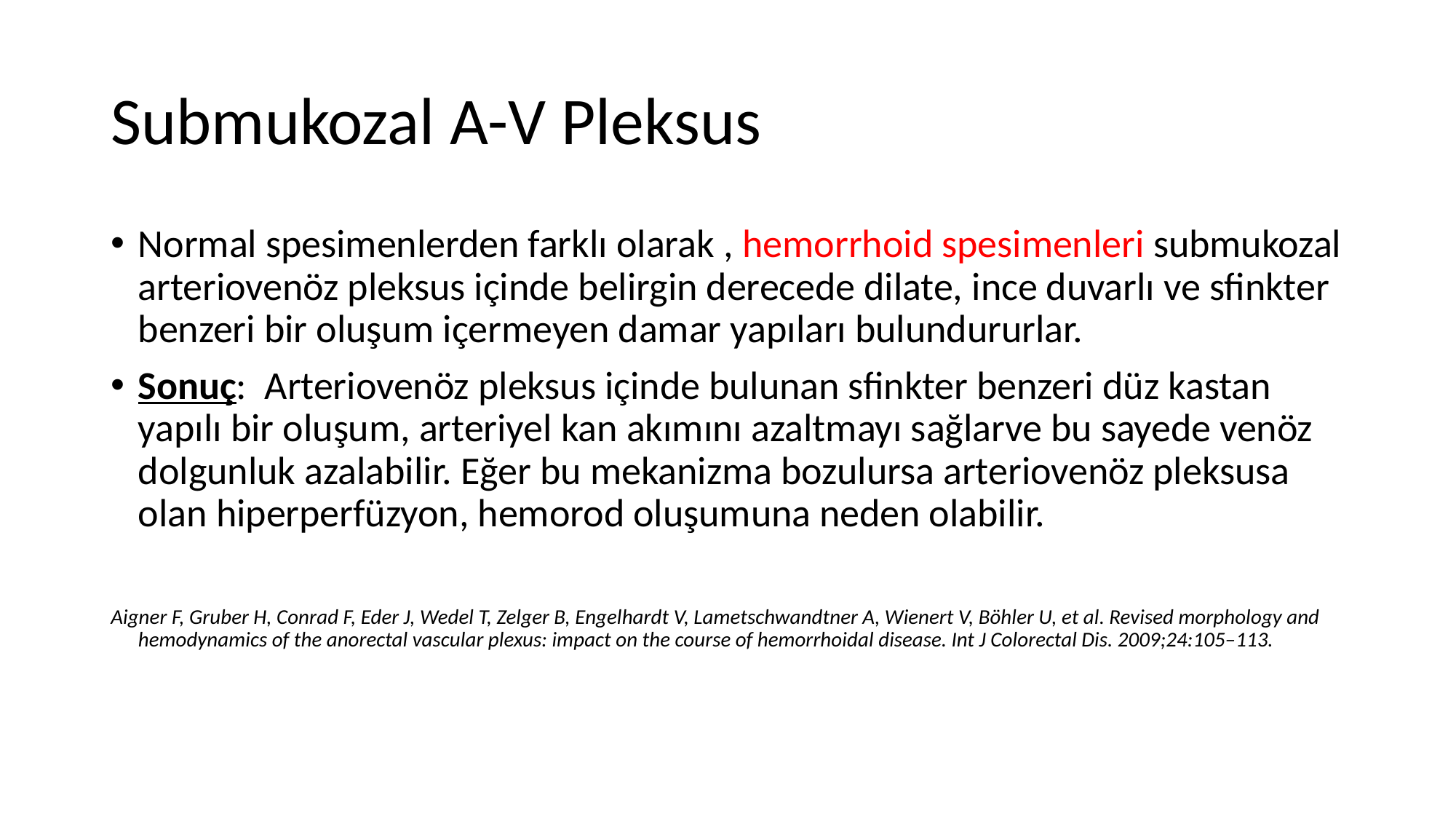

# Submukozal A-V Pleksus
Normal spesimenlerden farklı olarak , hemorrhoid spesimenleri submukozal arteriovenöz pleksus içinde belirgin derecede dilate, ince duvarlı ve sfinkter benzeri bir oluşum içermeyen damar yapıları bulundururlar.
Sonuç:  Arteriovenöz pleksus içinde bulunan sfinkter benzeri düz kastan yapılı bir oluşum, arteriyel kan akımını azaltmayı sağlarve bu sayede venöz dolgunluk azalabilir. Eğer bu mekanizma bozulursa arteriovenöz pleksusa olan hiperperfüzyon, hemorod oluşumuna neden olabilir.

Aigner F, Gruber H, Conrad F, Eder J, Wedel T, Zelger B, Engelhardt V, Lametschwandtner A, Wienert V, Böhler U, et al. Revised morphology and hemodynamics of the anorectal vascular plexus: impact on the course of hemorrhoidal disease. Int J Colorectal Dis. 2009;24:105–113.